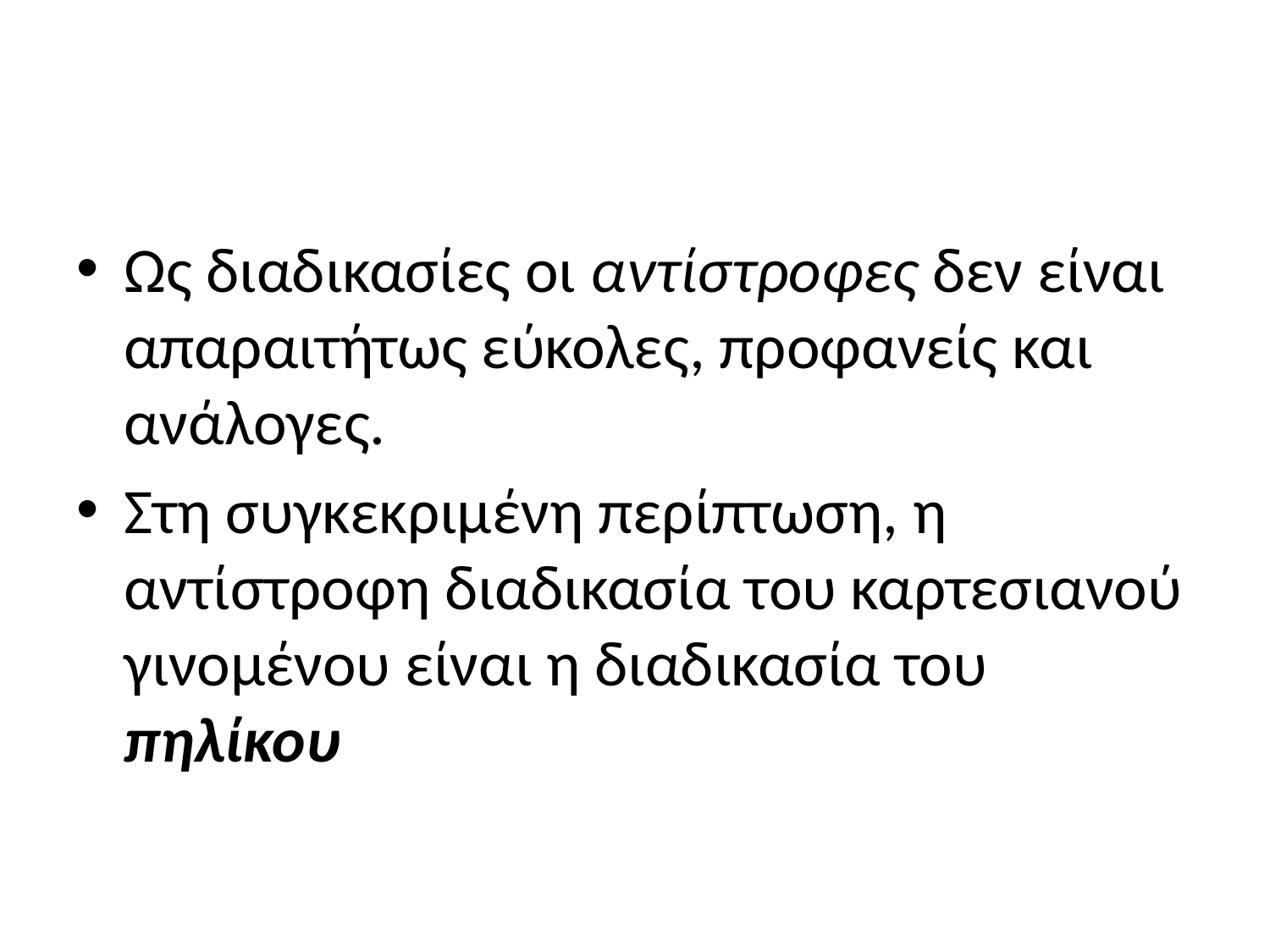

#
Ως διαδικασίες οι αντίστροφες δεν είναι απαραιτήτως εύκολες, προφανείς και ανάλογες.
Στη συγκεκριμένη περίπτωση, η αντίστροφη διαδικασία του καρτεσιανού γινομένου είναι η διαδικασία του πηλίκου